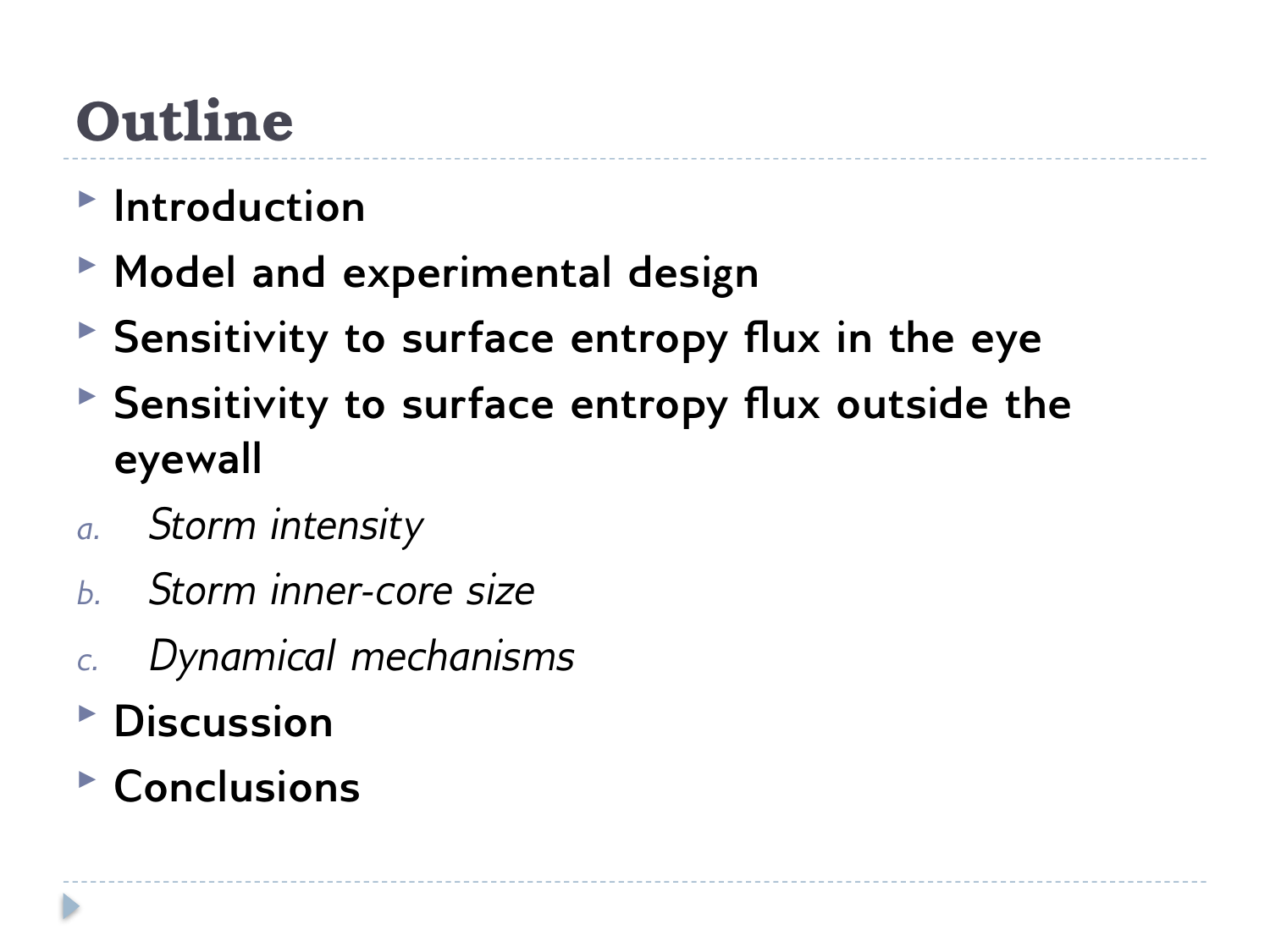

# Outline
Introduction
Model and experimental design
Sensitivity to surface entropy flux in the eye
Sensitivity to surface entropy flux outside the eyewall
Storm intensity
Storm inner-core size
Dynamical mechanisms
Discussion
Conclusions